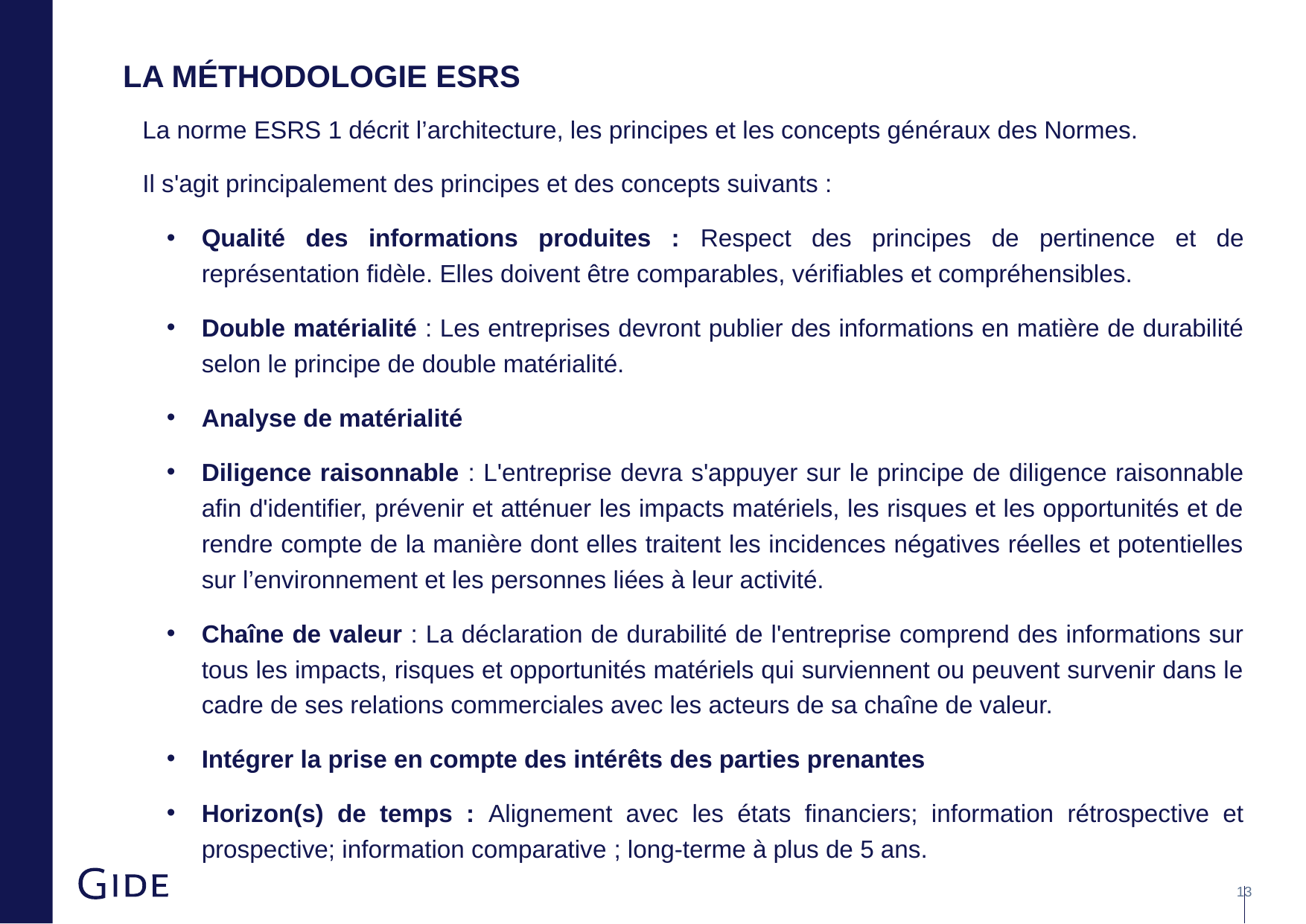

La MéTHODOLOGIE ESRS
La norme ESRS 1 décrit l’architecture, les principes et les concepts généraux des Normes.
Il s'agit principalement des principes et des concepts suivants :
Qualité des informations produites : Respect des principes de pertinence et de représentation fidèle. Elles doivent être comparables, vérifiables et compréhensibles.
Double matérialité : Les entreprises devront publier des informations en matière de durabilité selon le principe de double matérialité.
Analyse de matérialité
Diligence raisonnable : L'entreprise devra s'appuyer sur le principe de diligence raisonnable afin d'identifier, prévenir et atténuer les impacts matériels, les risques et les opportunités et de rendre compte de la manière dont elles traitent les incidences négatives réelles et potentielles sur l’environnement et les personnes liées à leur activité.
Chaîne de valeur : La déclaration de durabilité de l'entreprise comprend des informations sur tous les impacts, risques et opportunités matériels qui surviennent ou peuvent survenir dans le cadre de ses relations commerciales avec les acteurs de sa chaîne de valeur.
Intégrer la prise en compte des intérêts des parties prenantes
Horizon(s) de temps : Alignement avec les états financiers; information rétrospective et prospective; information comparative ; long-terme à plus de 5 ans.